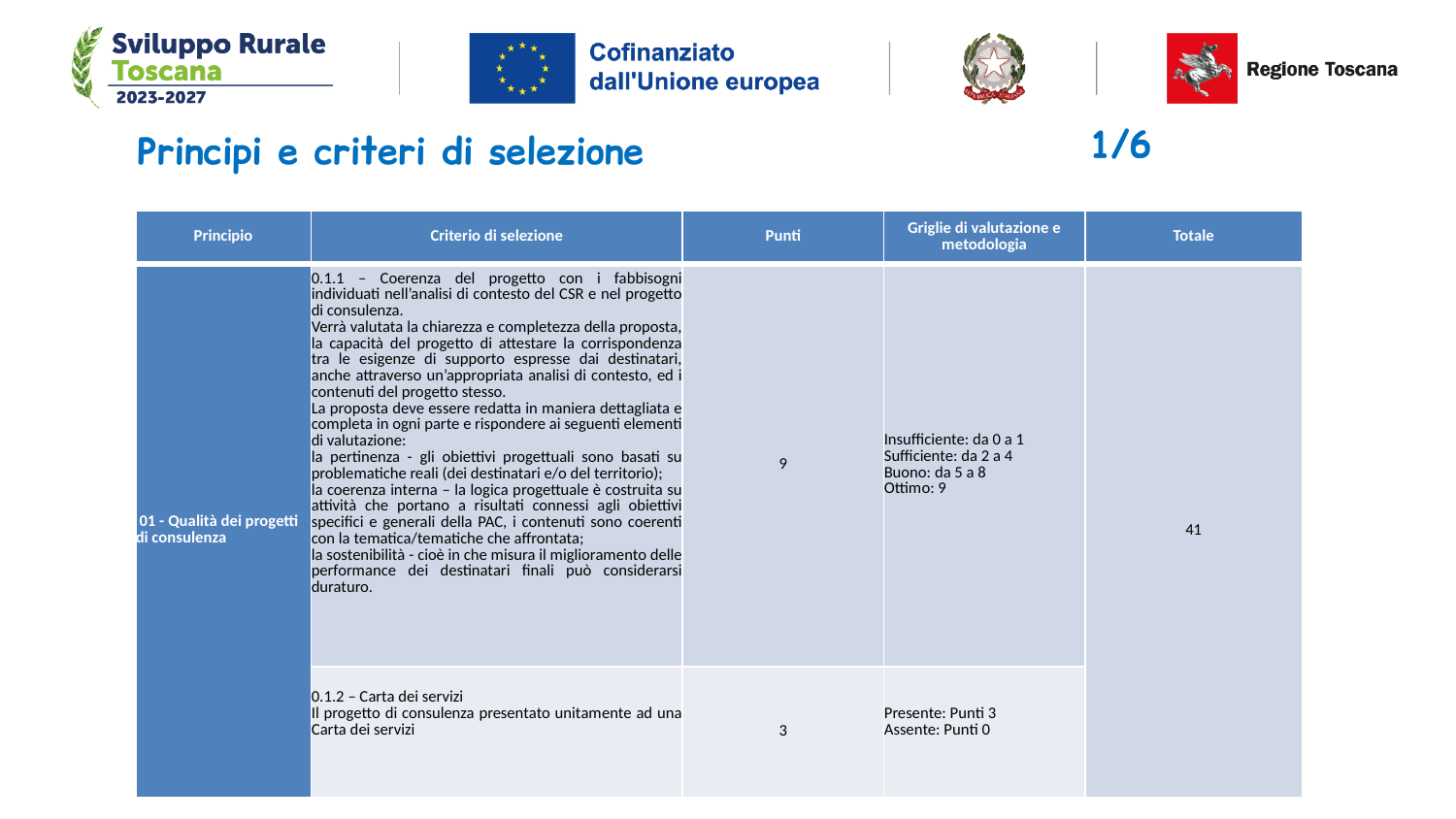

1/6

Principi e criteri di selezione
| Principio | Criterio di selezione | Punti | Griglie di valutazione e metodologia | Totale |
| --- | --- | --- | --- | --- |
| 01 - Qualità dei progetti di consulenza | 0.1.1 – Coerenza del progetto con i fabbisogni individuati nell’analisi di contesto del CSR e nel progetto di consulenza. Verrà valutata la chiarezza e completezza della proposta, la capacità del progetto di attestare la corrispondenza tra le esigenze di supporto espresse dai destinatari, anche attraverso un’appropriata analisi di contesto, ed i contenuti del progetto stesso. La proposta deve essere redatta in maniera dettagliata e completa in ogni parte e rispondere ai seguenti elementi di valutazione: la pertinenza - gli obiettivi progettuali sono basati su problematiche reali (dei destinatari e/o del territorio); la coerenza interna – la logica progettuale è costruita su attività che portano a risultati connessi agli obiettivi specifici e generali della PAC, i contenuti sono coerenti con la tematica/tematiche che affrontata; la sostenibilità - cioè in che misura il miglioramento delle performance dei destinatari finali può considerarsi duraturo. | 9 | Insufficiente: da 0 a 1 Sufficiente: da 2 a 4 Buono: da 5 a 8 Ottimo: 9 | 41 |
|  | 0.1.2 – Carta dei servizi Il progetto di consulenza presentato unitamente ad una Carta dei servizi | 3 | Presente: Punti 3 Assente: Punti 0 |  |